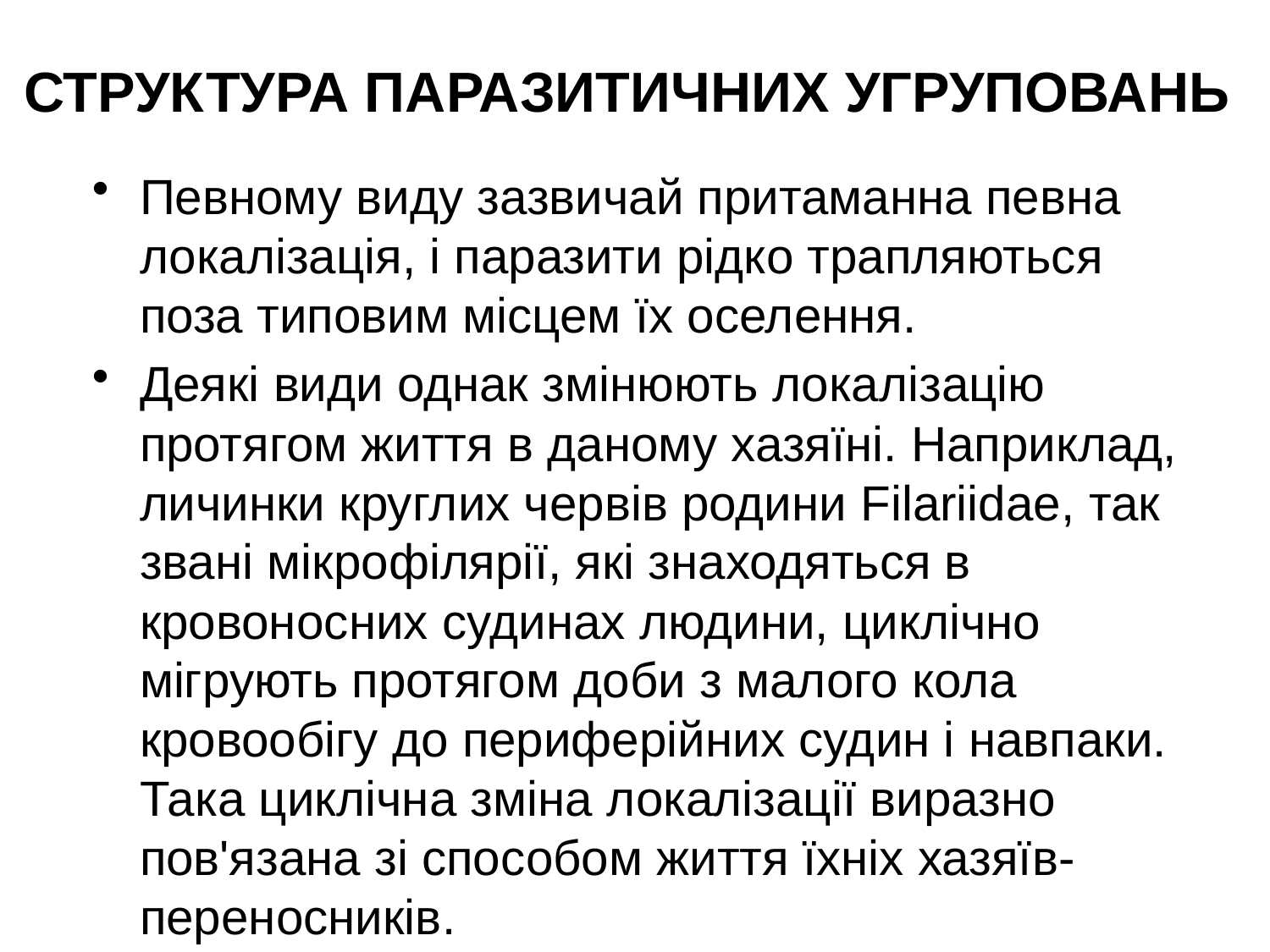

# СТРУКТУРА ПАРАЗИТИЧНИХ УГРУПОВАНЬ
Певному виду зазвичай притаманна певна локалізація, і паразити рідко трапляються поза типовим місцем їх оселення.
Деякі види однак змінюють локалізацію протягом життя в даному хазяїні. Наприклад, личинки круглих червів родини Filariidae, так звані мікрофілярії, які знаходяться в кровоносних судинах людини, циклічно мігрують протягом доби з малого кола кровообігу до периферійних судин і навпаки. Така циклічна зміна локалізації виразно пов'язана зі способом життя їхніх хазяїв-переносників.